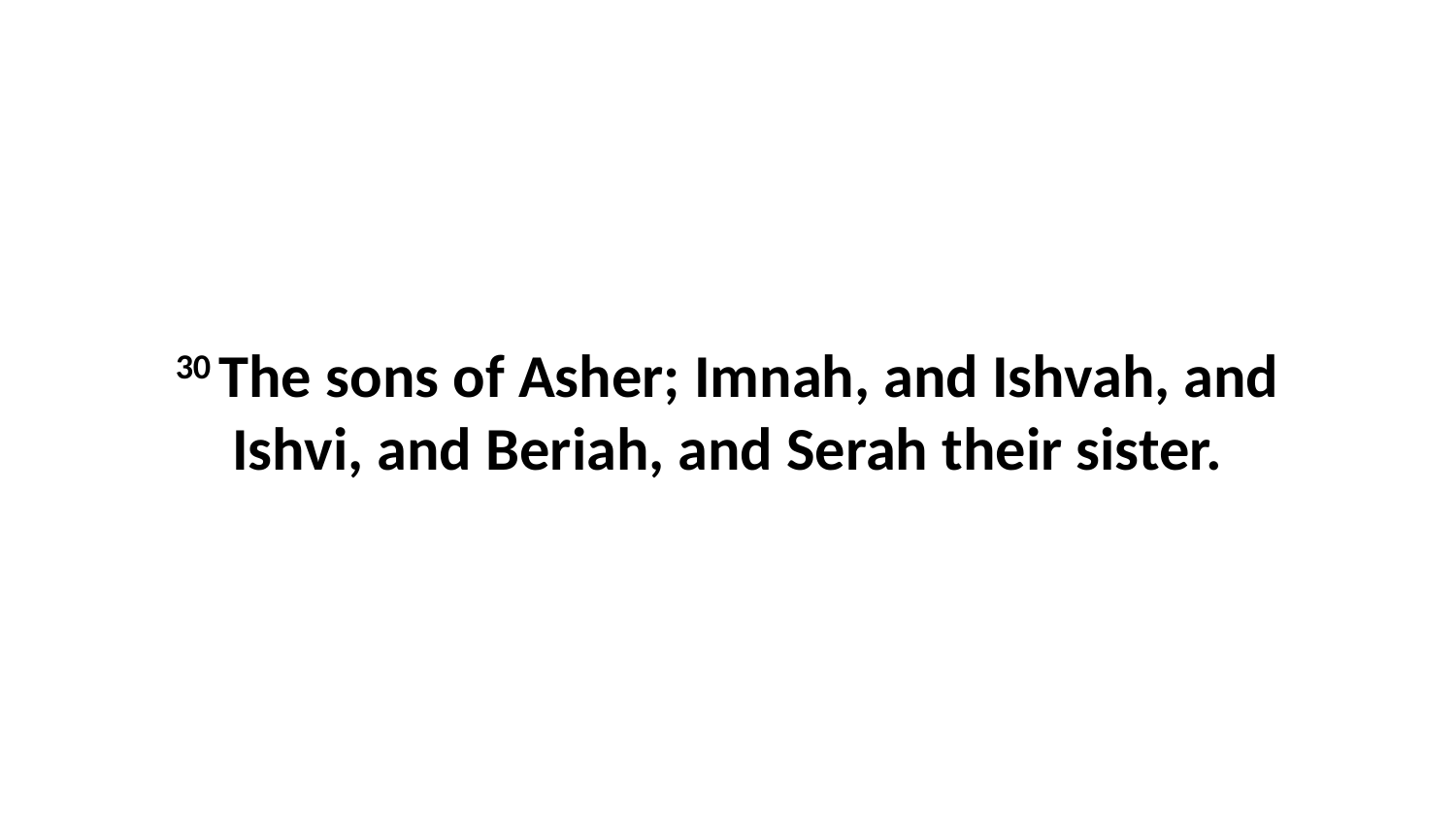

30 The sons of Asher; Imnah, and Ishvah, and Ishvi, and Beriah, and Serah their sister.